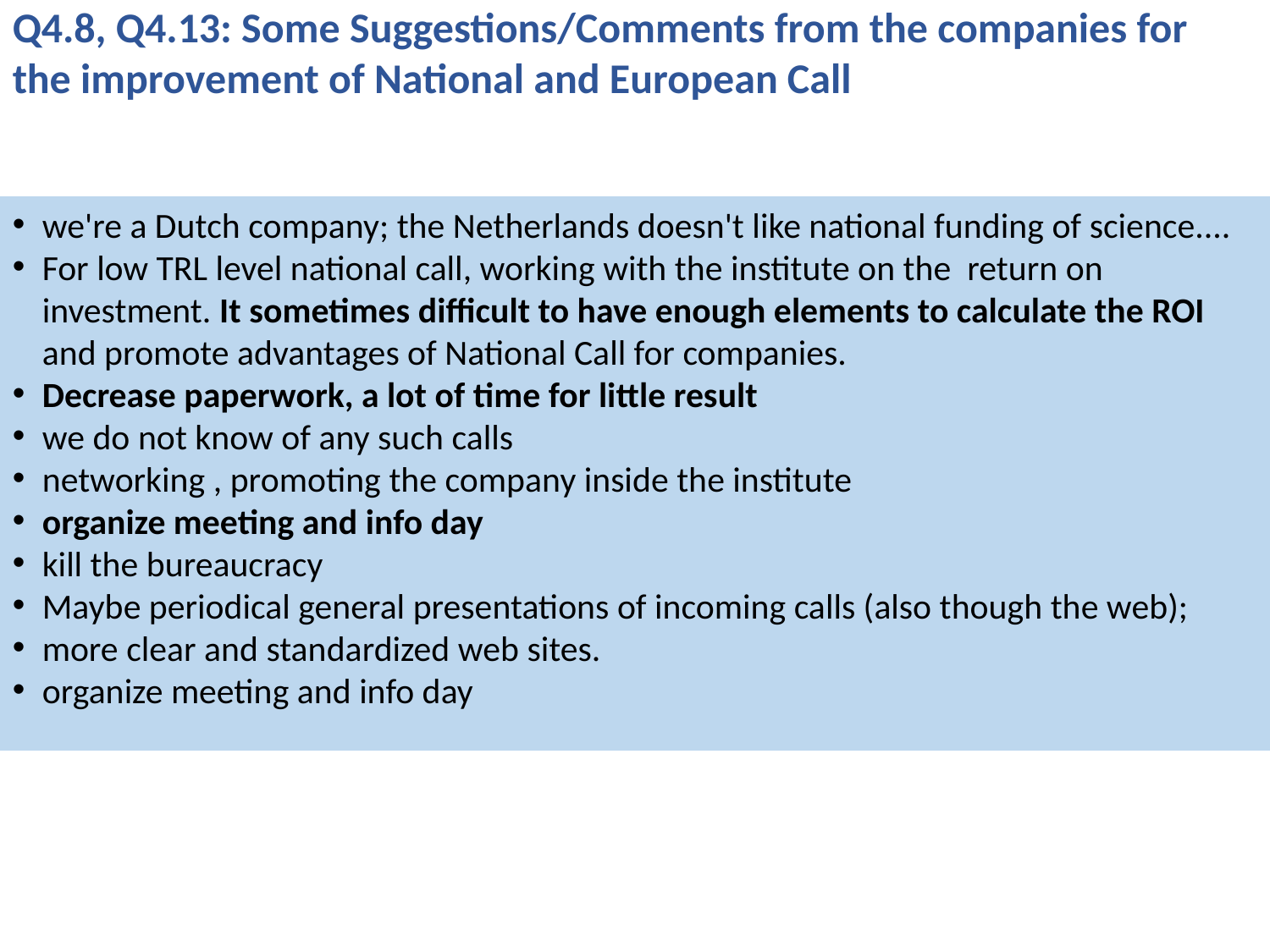

Q4.8, Q4.13: Some Suggestions/Comments from the companies for the improvement of National and European Call
we're a Dutch company; the Netherlands doesn't like national funding of science....
For low TRL level national call, working with the institute on the  return on investment. It sometimes difficult to have enough elements to calculate the ROI and promote advantages of National Call for companies.
Decrease paperwork, a lot of time for little result
we do not know of any such calls
networking , promoting the company inside the institute
organize meeting and info day
kill the bureaucracy
Maybe periodical general presentations of incoming calls (also though the web);
more clear and standardized web sites.
organize meeting and info day